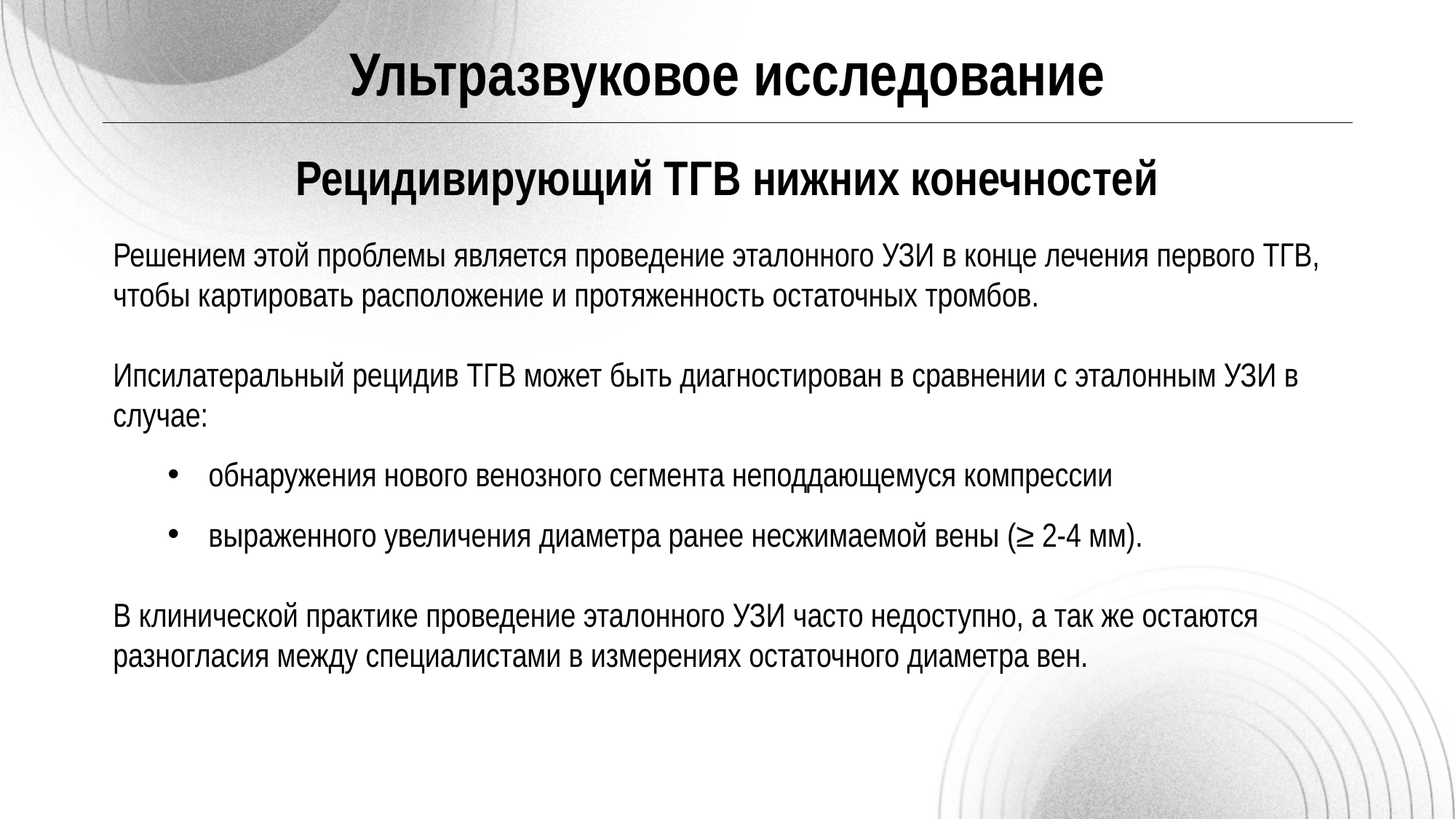

Ультразвуковое исследование
Рецидивирующий ТГВ нижних конечностей
Решением этой проблемы является проведение эталонного УЗИ в конце лечения первого ТГВ, чтобы картировать расположение и протяженность остаточных тромбов.

Ипсилатеральный рецидив ТГВ может быть диагностирован в сравнении с эталонным УЗИ в случае:
обнаружения нового венозного сегмента неподдающемуся компрессии
выраженного увеличения диаметра ранее несжимаемой вены (≥ 2-4 мм).

В клинической практике проведение эталонного УЗИ часто недоступно, а так же остаются разногласия между специалистами в измерениях остаточного диаметра вен.